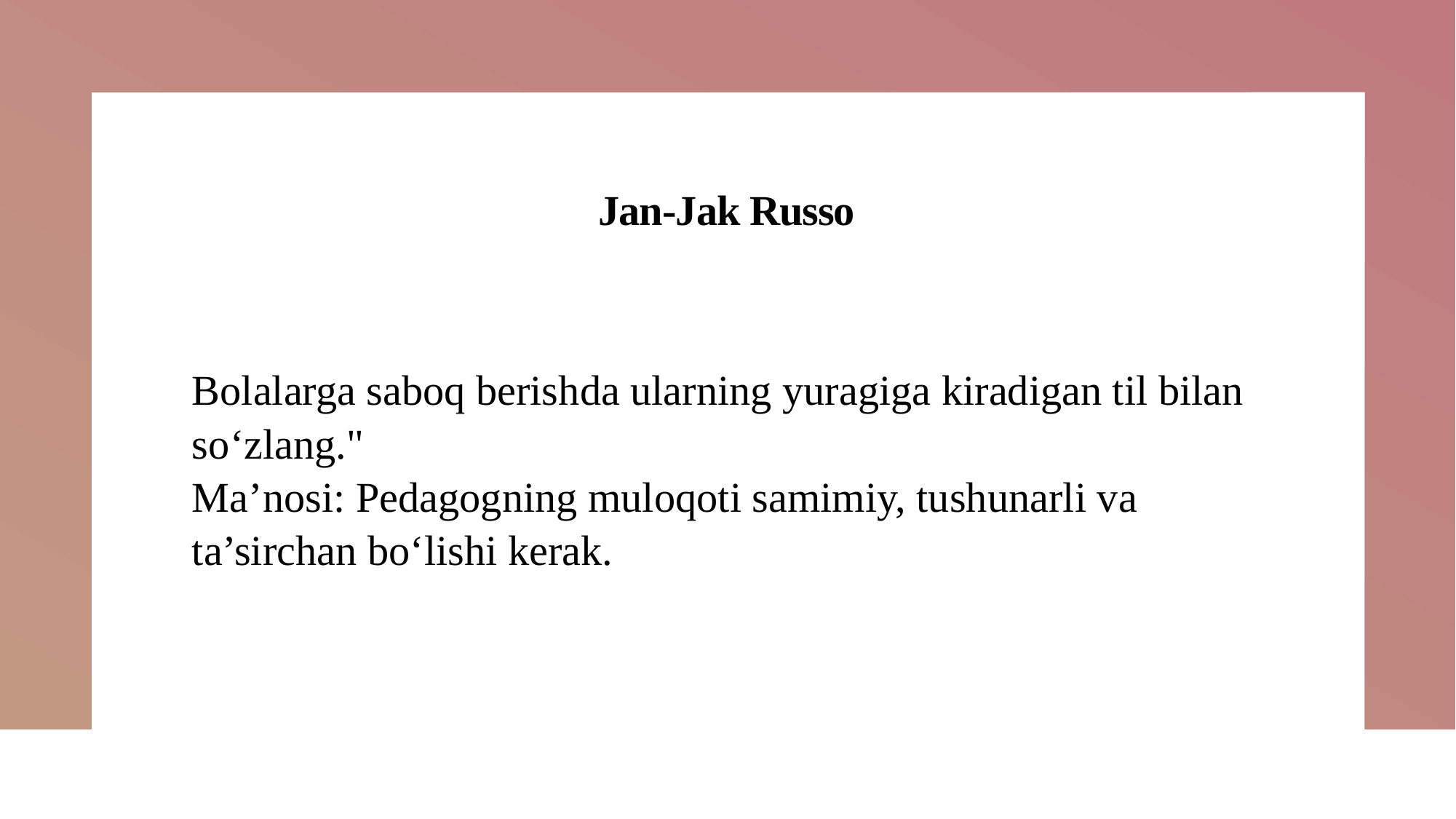

# Jan-Jak Russo
Bolalarga saboq berishda ularning yuragiga kiradigan til bilan so‘zlang."
Ma’nosi: Pedagogning muloqoti samimiy, tushunarli va ta’sirchan bo‘lishi kerak.